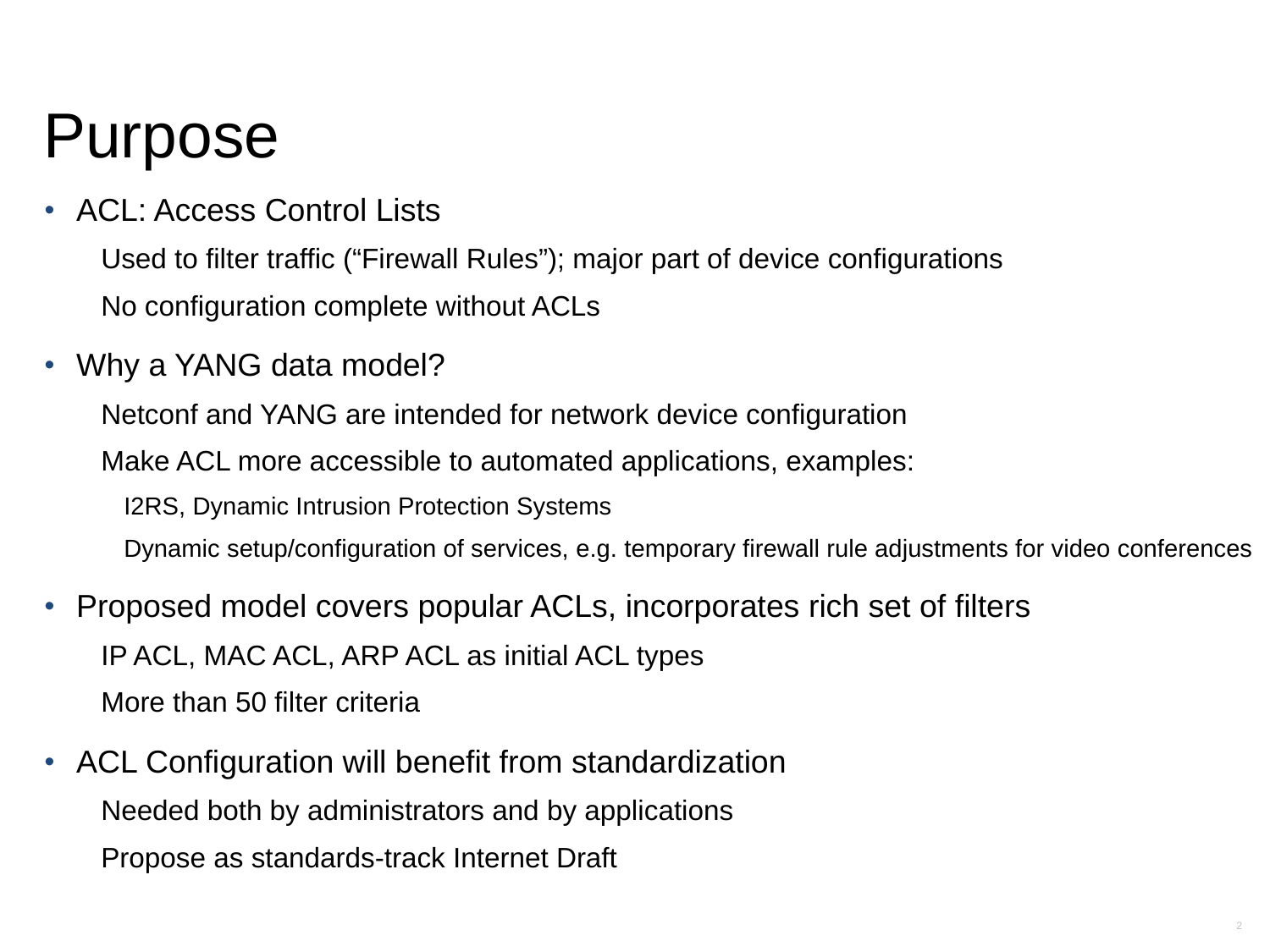

# Purpose
ACL: Access Control Lists
Used to filter traffic (“Firewall Rules”); major part of device configurations
No configuration complete without ACLs
Why a YANG data model?
Netconf and YANG are intended for network device configuration
Make ACL more accessible to automated applications, examples:
I2RS, Dynamic Intrusion Protection Systems
Dynamic setup/configuration of services, e.g. temporary firewall rule adjustments for video conferences
Proposed model covers popular ACLs, incorporates rich set of filters
IP ACL, MAC ACL, ARP ACL as initial ACL types
More than 50 filter criteria
ACL Configuration will benefit from standardization
Needed both by administrators and by applications
Propose as standards-track Internet Draft